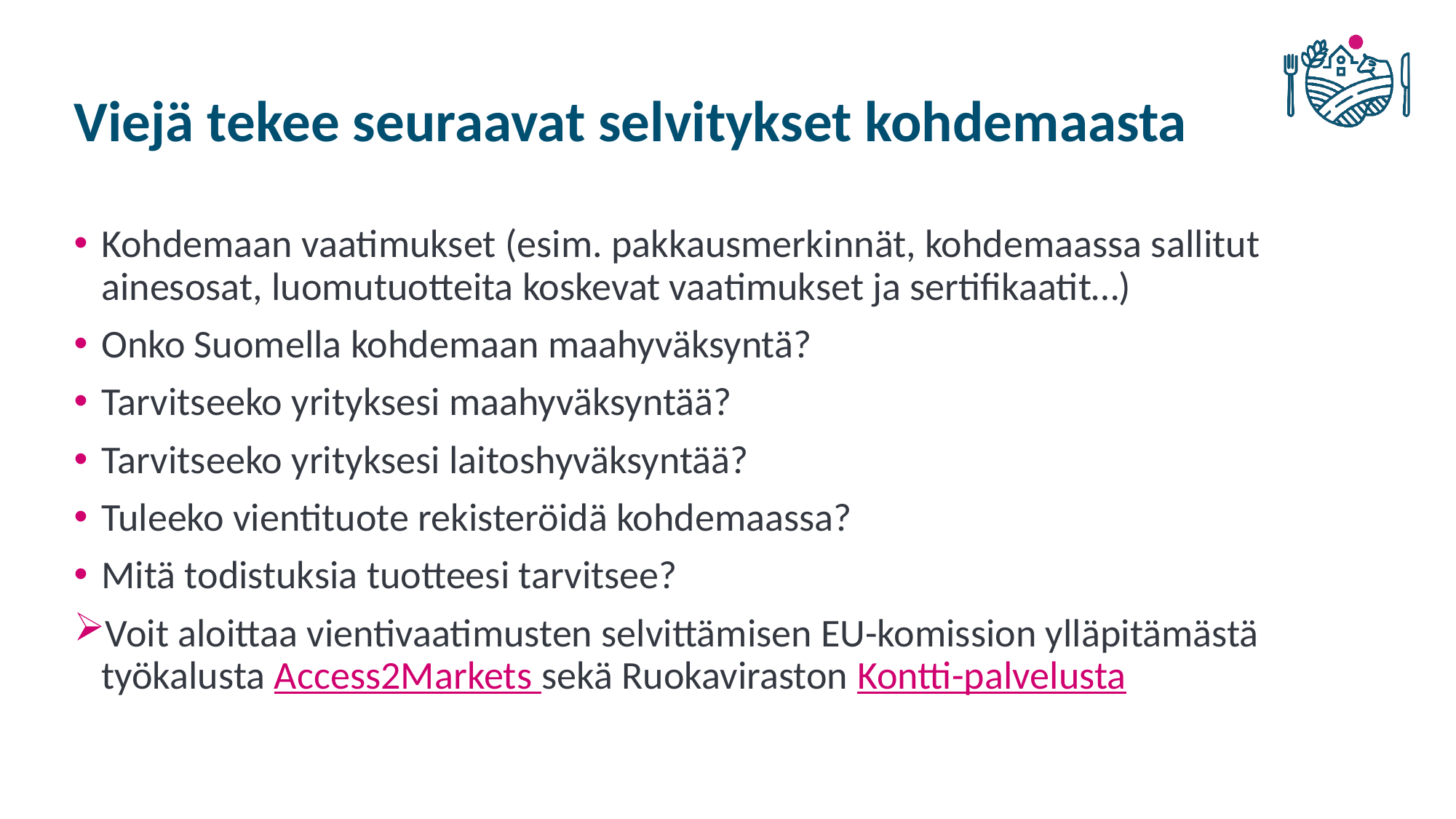

# Viejä tekee seuraavat selvitykset kohdemaasta
Kohdemaan vaatimukset (esim. pakkausmerkinnät, kohdemaassa sallitut ainesosat, luomutuotteita koskevat vaatimukset ja sertifikaatit…)
Onko Suomella kohdemaan maahyväksyntä?
Tarvitseeko yrityksesi maahyväksyntää?
Tarvitseeko yrityksesi laitoshyväksyntää?
Tuleeko vientituote rekisteröidä kohdemaassa?
Mitä todistuksia tuotteesi tarvitsee?
Voit aloittaa vientivaatimusten selvittämisen EU-komission ylläpitämästä työkalusta Access2Markets sekä Ruokaviraston Kontti-palvelusta